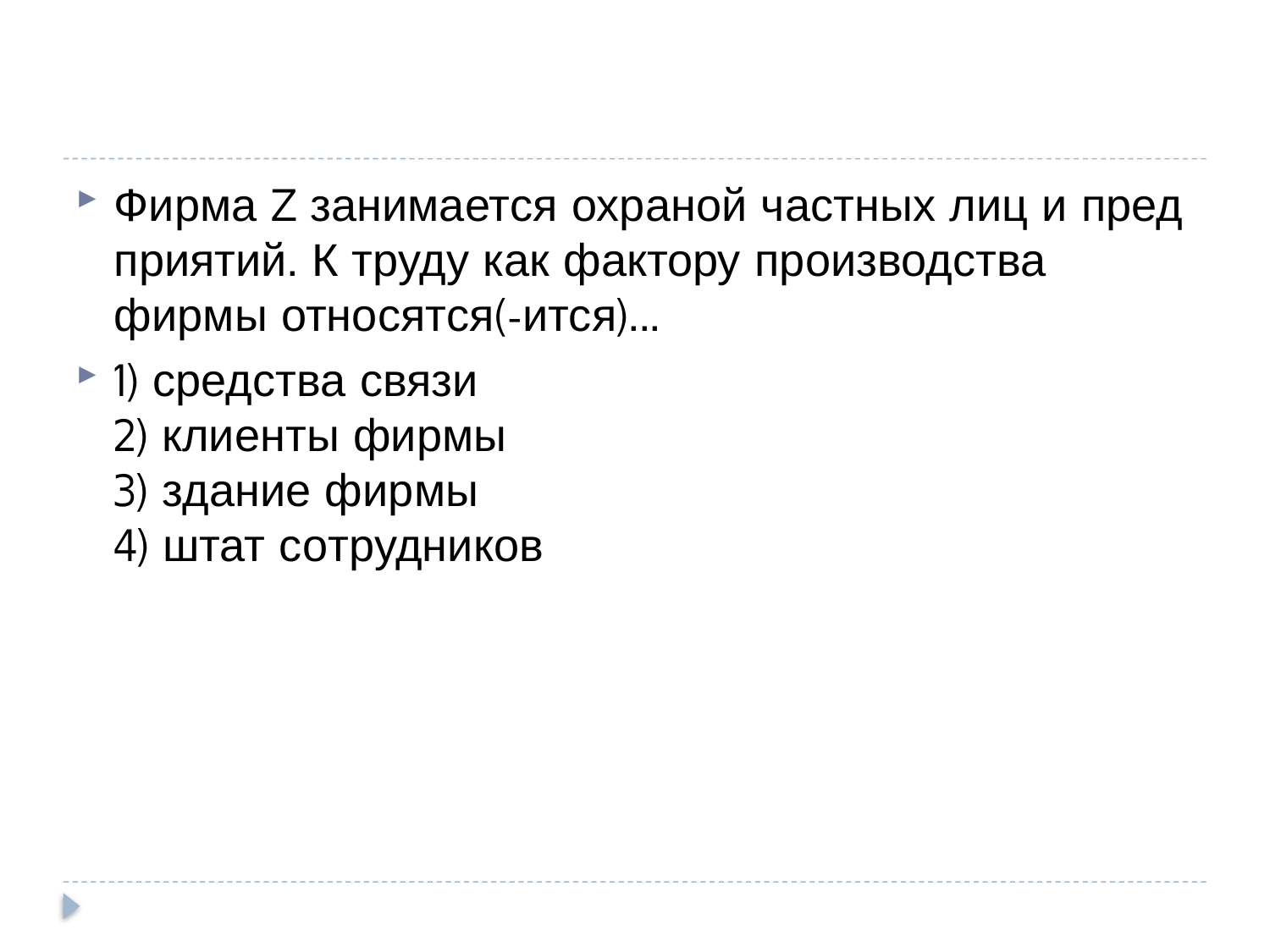

#
Фирма Z за­ни­ма­ет­ся охра­ной част­ных лиц и пред­при­я­тий. К труду как фак­то­ру про­из­вод­ства фирмы от­но­сят­ся(-ится)...
1) сред­ства связи
2) кли­ен­ты фирмы
3) зда­ние фирмы
4) штат со­труд­ни­ков